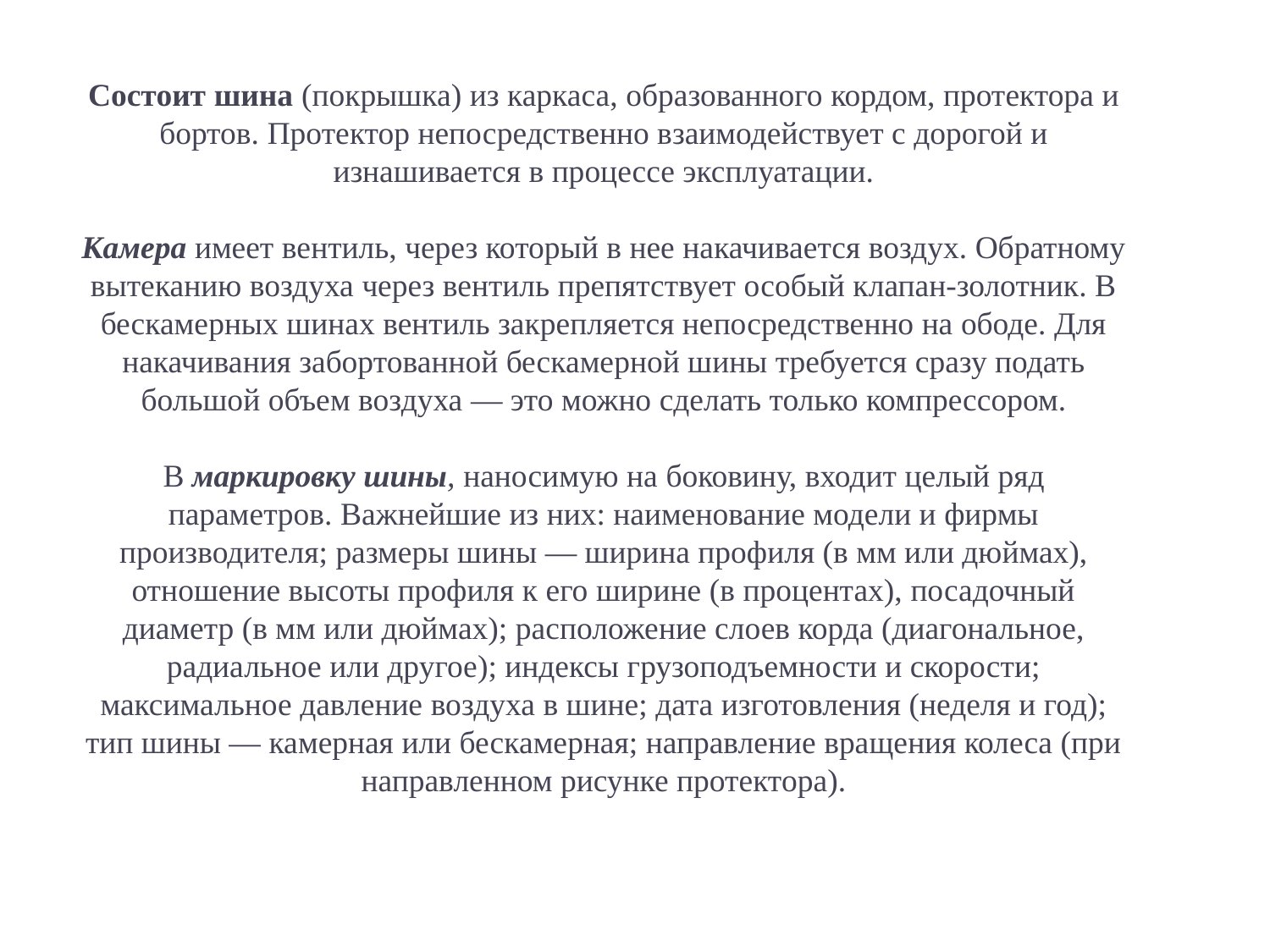

Состоит шина (покрышка) из каркаса, образованного кордом, протектора и бортов. Протектор непосредственно взаимодействует с дорогой и изнашивается в процессе эксплуатации.
Камера имеет вентиль, через который в нее накачивается воздух. Обратному вытеканию воздуха через вентиль препятствует особый клапан-золотник. В бескамерных шинах вентиль закрепляется непосредственно на ободе. Для накачивания забортованной бескамерной шины требуется сразу подать большой объем воздуха — это можно сделать только компрессором.
В маркировку шины, наносимую на боковину, входит целый ряд параметров. Важнейшие из них: наименование модели и фирмы производителя; размеры шины — ширина профиля (в мм или дюймах), отношение высоты профиля к его ширине (в процентах), посадочный диаметр (в мм или дюймах); расположение слоев корда (диагональное, радиальное или другое); индексы грузоподъемности и скорости; максимальное давление воздуха в шине; дата изготовления (неделя и год); тип шины — камерная или бескамерная; направление вращения колеса (при направленном рисунке протектора).